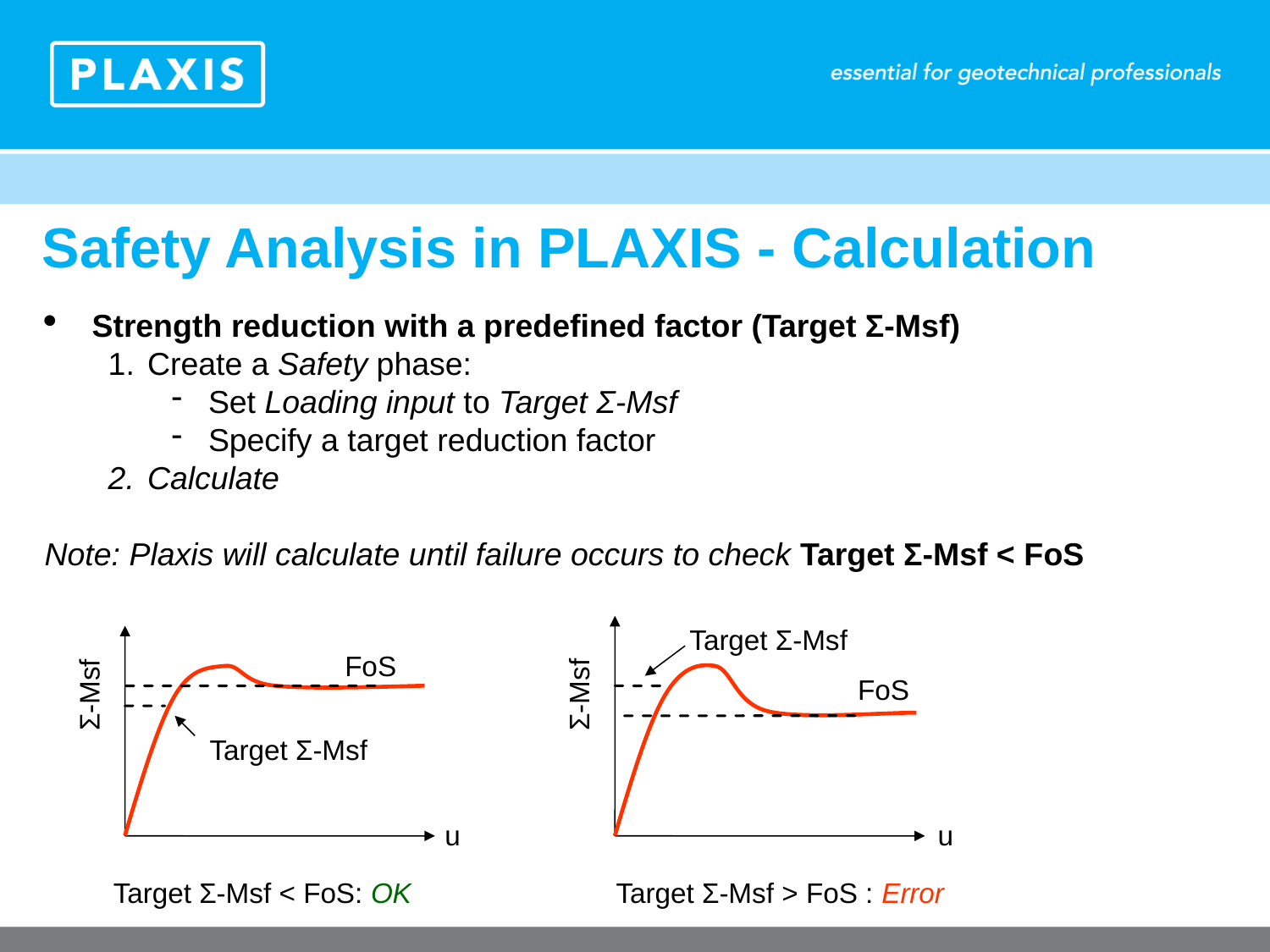

Safety Analysis in PLAXIS - Calculation
Strength reduction with a predefined factor (Target Σ-Msf)
Create a Safety phase:
Set Loading input to Target Σ-Msf
Specify a target reduction factor
Calculate

Note: Plaxis will calculate until failure occurs to check Target Σ-Msf < FoS

Target Σ-Msf

FoS

FoS
Σ-Msf
Σ-Msf

Target Σ-Msf
u
u

Target Σ-Msf < FoS: OK
Target Σ-Msf > FoS : Error